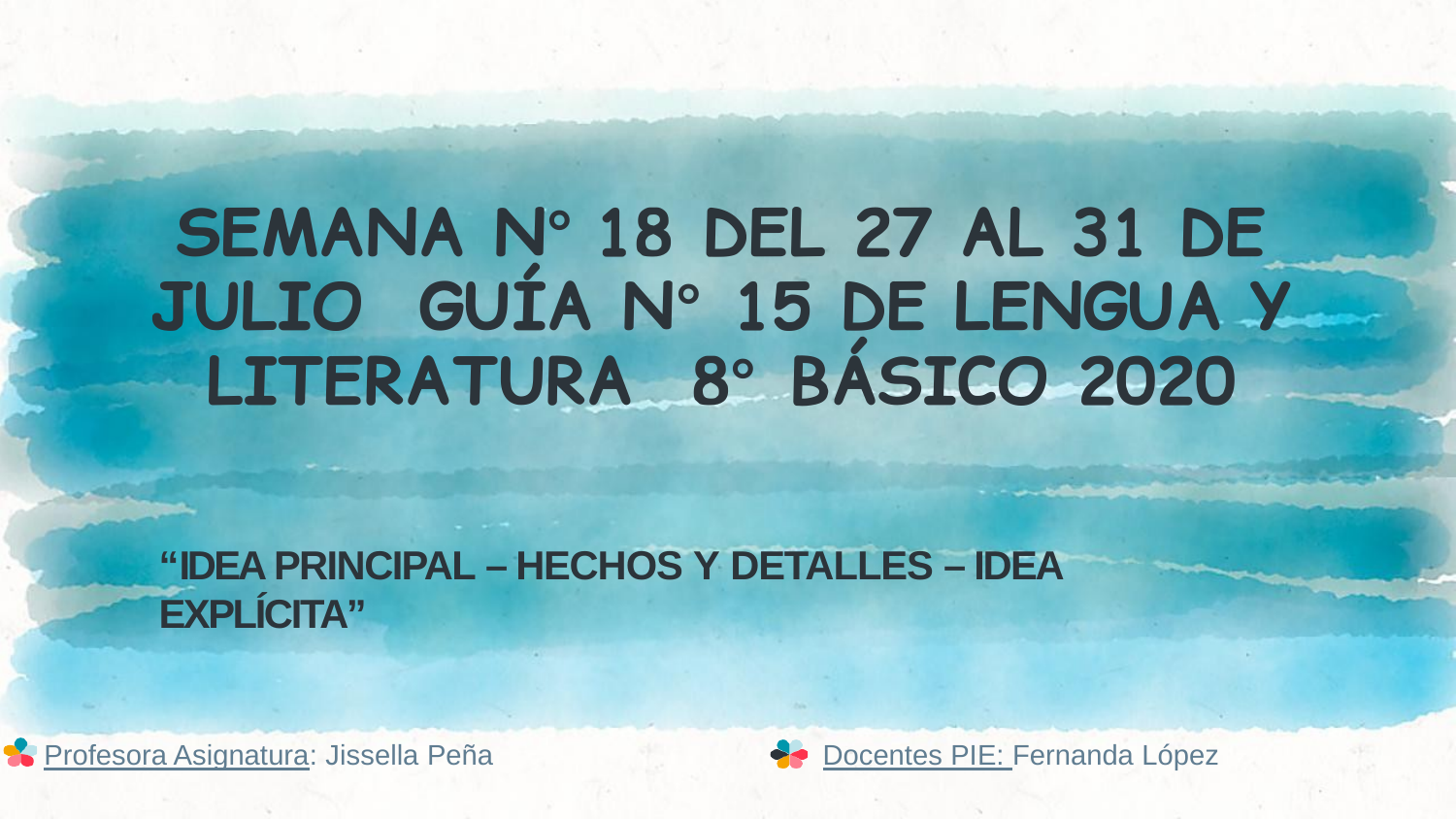

SEMANA N°	18 DEL 27 AL 31 DE JULIO  GUÍA N°	15 DE LENGUA Y LITERATURA  8°	BÁSICO 2020
“IDEA PRINCIPAL – HECHOS Y DETALLES – IDEA EXPLÍCITA”
Profesora Asignatura: Jissella Peña
Docentes PIE: Fernanda López